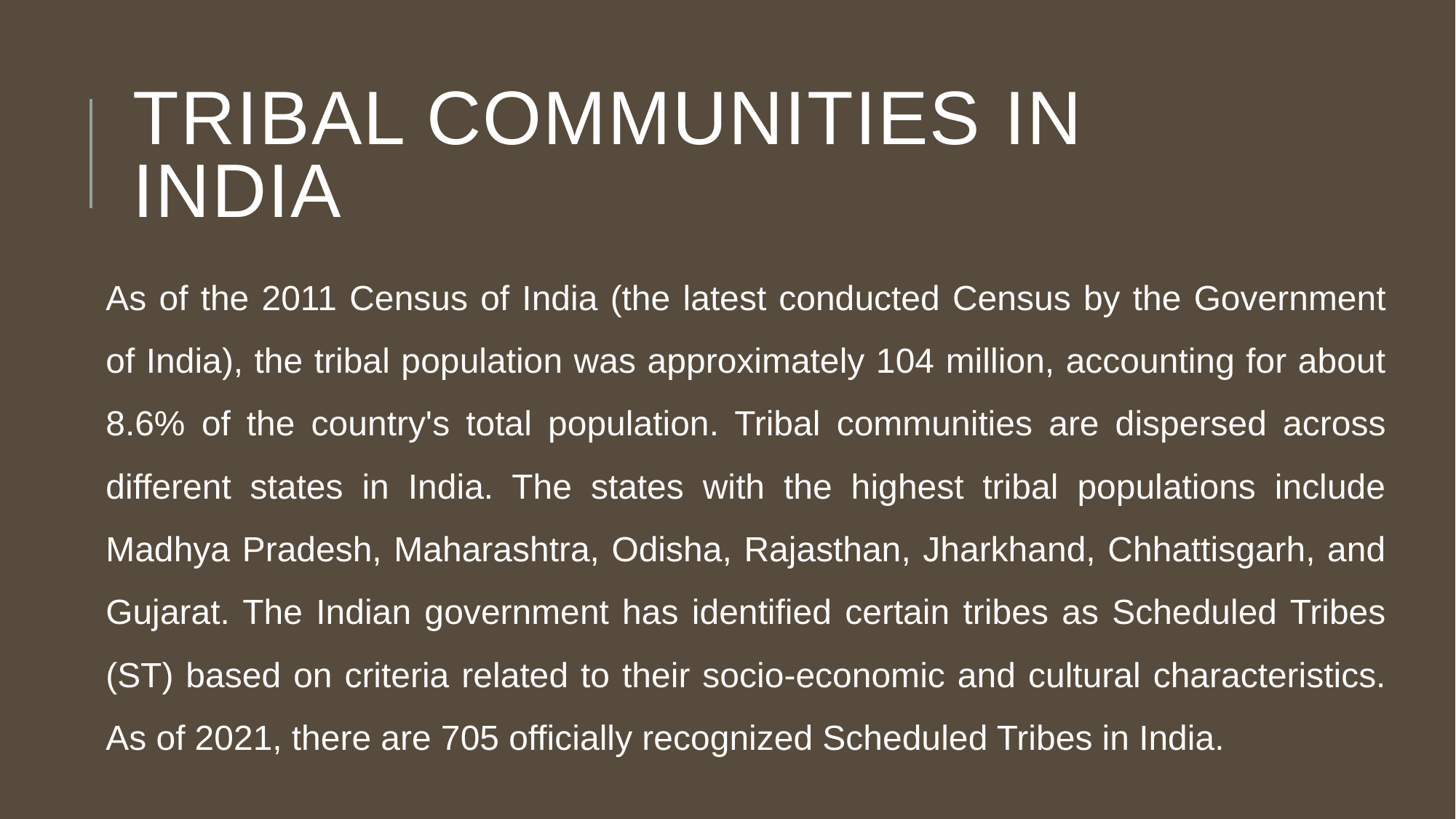

# TRIBAL COMMUNITIES IN INDIA
As of the 2011 Census of India (the latest conducted Census by the Government of India), the tribal population was approximately 104 million, accounting for about 8.6% of the country's total population. Tribal communities are dispersed across different states in India. The states with the highest tribal populations include Madhya Pradesh, Maharashtra, Odisha, Rajasthan, Jharkhand, Chhattisgarh, and Gujarat. The Indian government has identified certain tribes as Scheduled Tribes (ST) based on criteria related to their socio-economic and cultural characteristics. As of 2021, there are 705 officially recognized Scheduled Tribes in India.